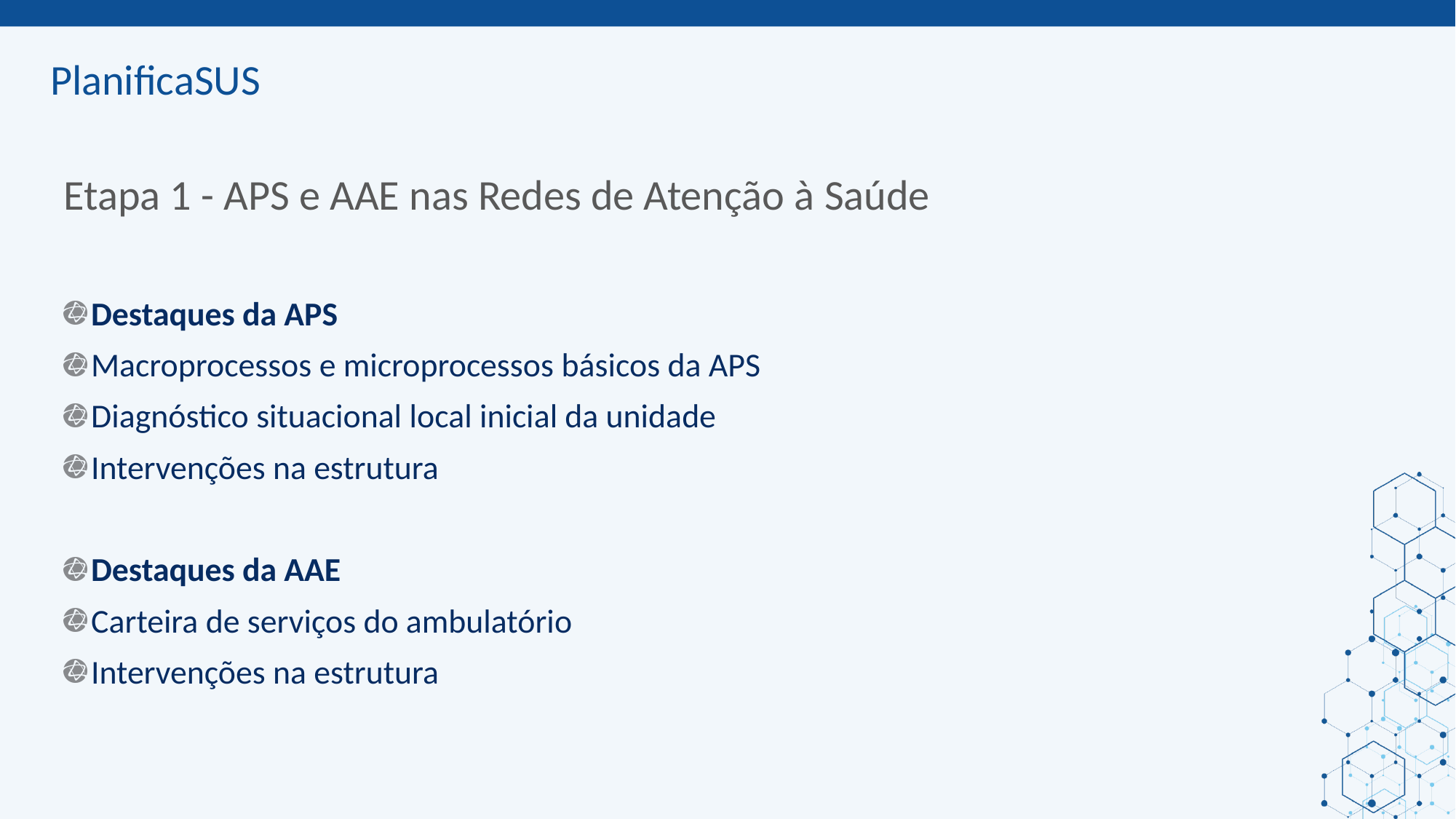

ORIENTAÇÕES:

Slide corpo TUTORIA
Fonte de sub-título: calibri 28 - cor do marcador
Corpo do texto: calibri 22 – azul
Manter os marcadores
Máximo cinco tópicos por slide
Tópicos alinhados à esquerda

# Etapa 1 - APS e AAE nas Redes de Atenção à Saúde
Destaques da APS
Macroprocessos e microprocessos básicos da APS
Diagnóstico situacional local inicial da unidade
Intervenções na estrutura

Destaques da AAE
Carteira de serviços do ambulatório
Intervenções na estrutura